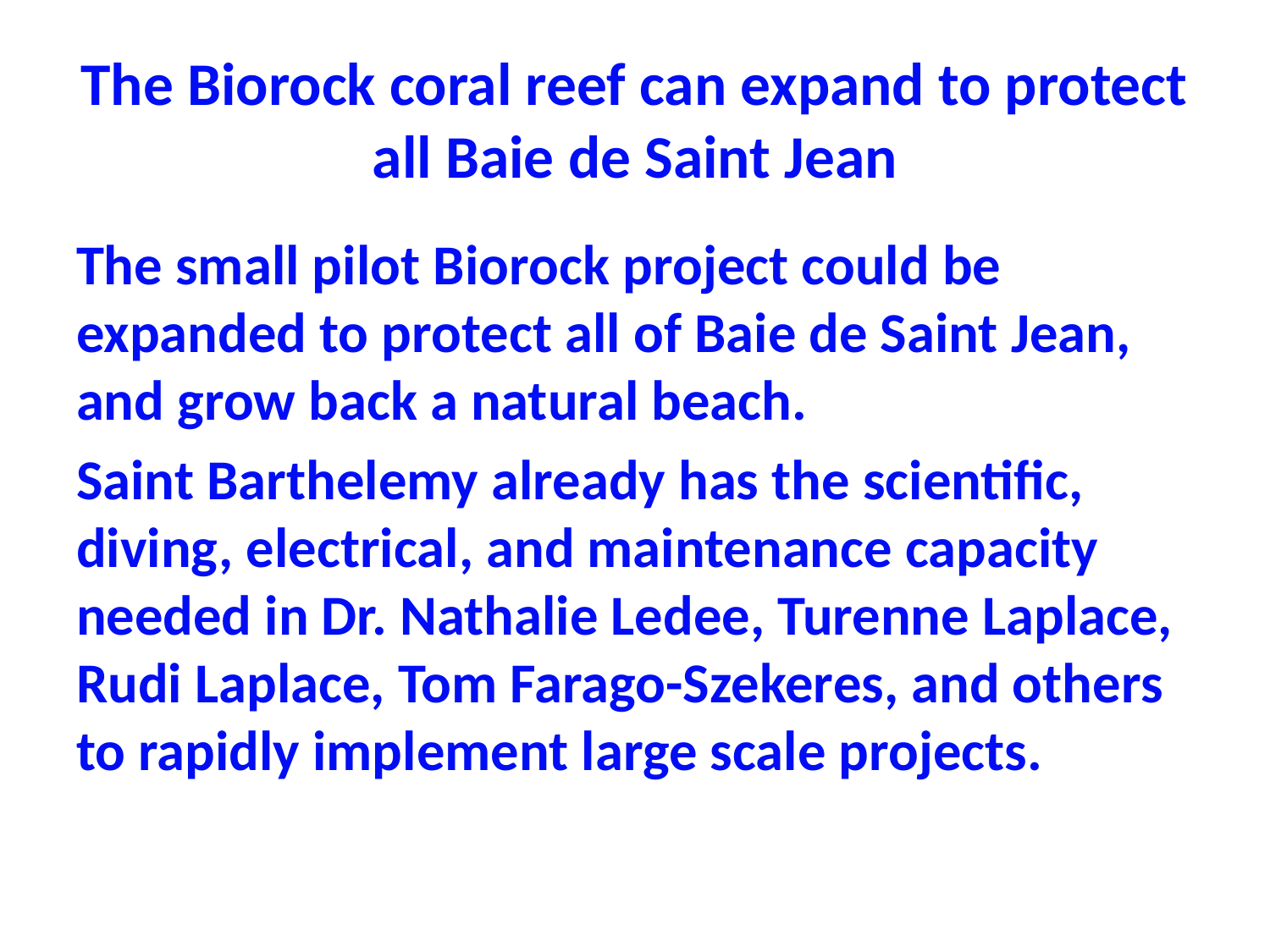

# The Biorock coral reef can expand to protect all Baie de Saint Jean
The small pilot Biorock project could be expanded to protect all of Baie de Saint Jean, and grow back a natural beach.
Saint Barthelemy already has the scientific, diving, electrical, and maintenance capacity needed in Dr. Nathalie Ledee, Turenne Laplace, Rudi Laplace, Tom Farago-Szekeres, and others to rapidly implement large scale projects.